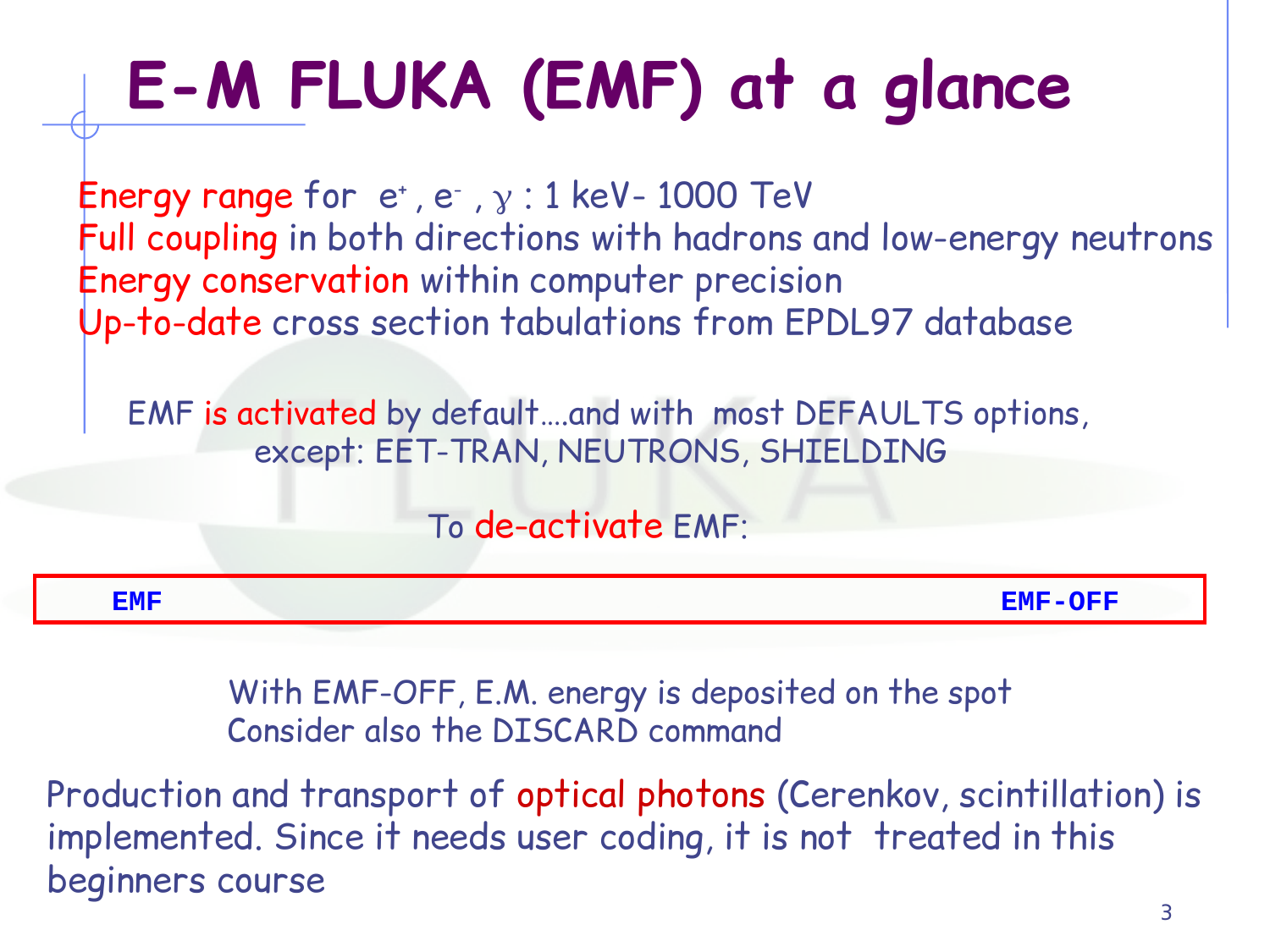

# E-M FLUKA (EMF) at a glance
Energy range for  e+ , e- , γ : 1 keV- 1000 TeV
Full coupling in both directions with hadrons and low-energy neutrons
Energy conservation within computer precision
Up-to-date cross section tabulations from EPDL97 database

EMF is activated by default….and with  most DEFAULTS options,
    	except: EET-TRAN, NEUTRONS, SHIELDING
  To de-activate EMF:

	EMF							EMF-OFF
With EMF-OFF, E.M. energy is deposited on the spot
Consider also the DISCARD command
Production and transport of optical photons (Cerenkov, scintillation) is implemented. Since it needs user coding, it is not  treated in this beginners course
3